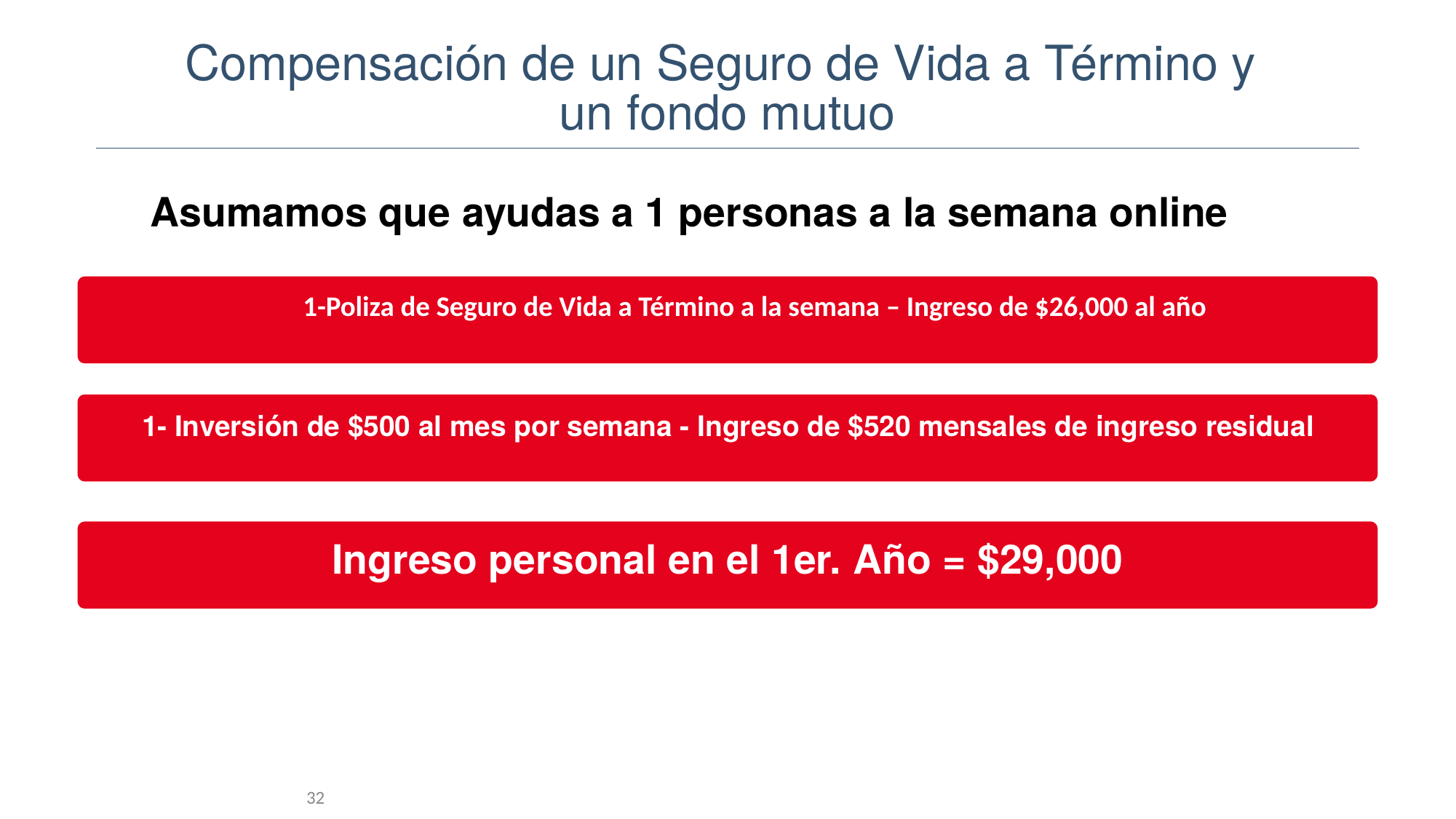

Compensación de un Seguro de Vida a Término y
un fondo mutuo
Asumamos que ayudas a 1 personas a la semana online
1-Poliza de Seguro de Vida a Término a la semana – Ingreso de $26,000 al año

1- Inversión de $500 al mes por semana - Ingreso de $520 mensales de ingreso residual

Ingreso personal en el 1er. Año = $29,000

32